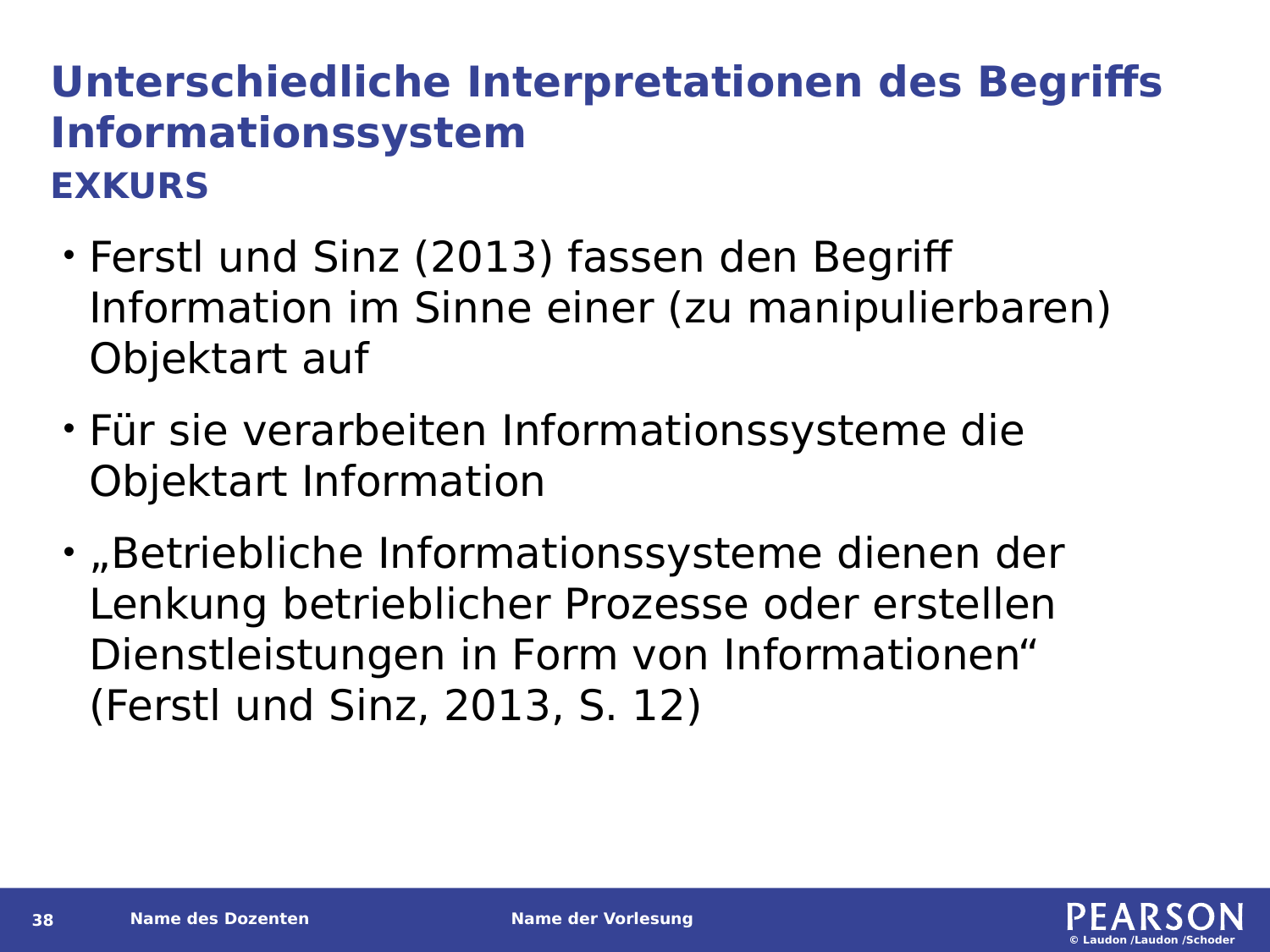

# Unterschiedliche Interpretationen des Begriffs Informationssystem
EXKURS
Ferstl und Sinz (2013) fassen den Begriff Information im Sinne einer (zu manipulierbaren) Objektart auf
Für sie verarbeiten Informationssysteme die Objektart Information
„Betriebliche Informationssysteme dienen der Lenkung betrieblicher Prozesse oder erstellen Dienstleistungen in Form von Informationen“ (Ferstl und Sinz, 2013, S. 12)
38